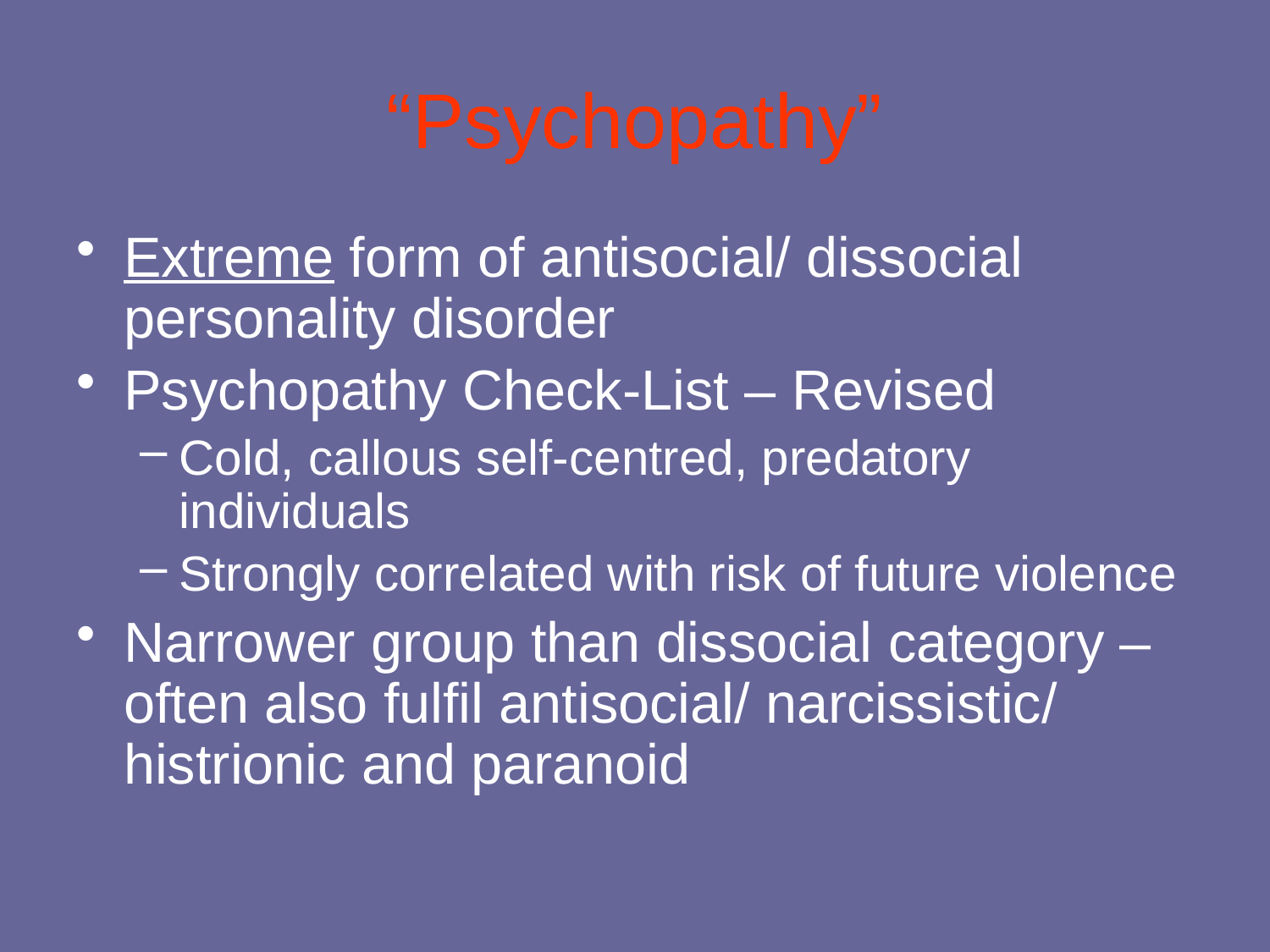

# “Psychopathy”
Extreme form of antisocial/ dissocial personality disorder
Psychopathy Check-List – Revised
Cold, callous self-centred, predatory individuals
Strongly correlated with risk of future violence
Narrower group than dissocial category – often also fulfil antisocial/ narcissistic/ histrionic and paranoid